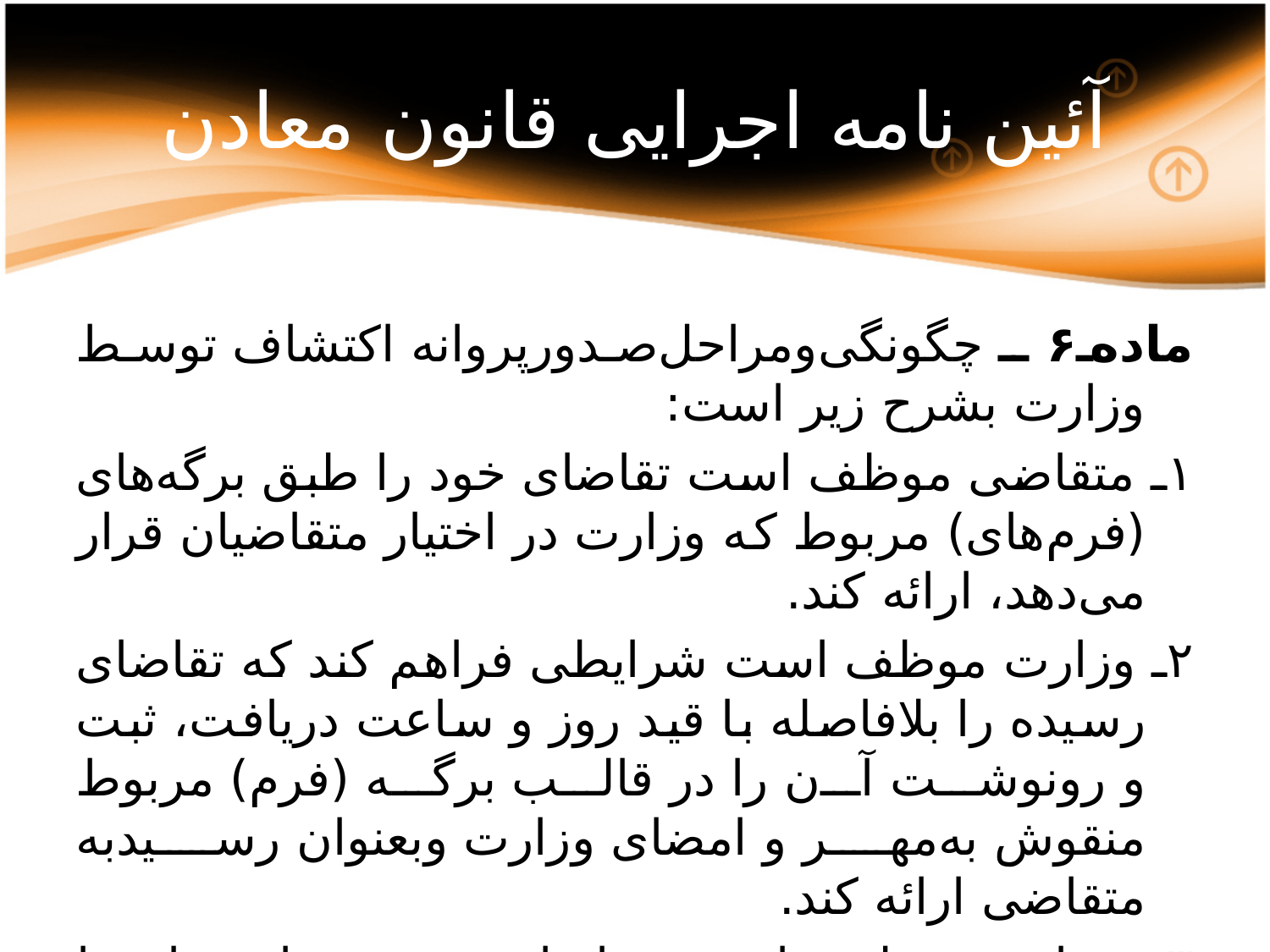

# آئین نامه اجرایی قانون معادن
ماده۶ ـ چگونگی‌ومراحل‌صدورپروانه اکتشاف توسط وزارت بشرح زیر است:
۱ـ متقاضی موظف است تقاضای خود را طبق برگه‌های (فرم‌های) مربوط که وزارت در اختیار متقاضیان قرار می‌دهد، ارائه کند.
۲ـ وزارت موظف است شرایطی فراهم کند که تقاضای رسیده را بلافاصله با قید روز و ساعت دریافت، ثبت و رونوشت آن را در قالب برگه (فرم) مربوط منقوش به‌مهر و امضای وزارت وبعنوان رسیدبه متقاضی ارائه کند.
۳ـ وزارت موظف است تقاضای رسیده را همراه با مختصات محدوده موردتقاضا ظرف هفت روزاداری با رعایت ماده (۵) بررسی و محدوده آزاد را بنام متقاضی ثبت و مشخصات محدوده ثبت شده را به وی ابلاغ کند.